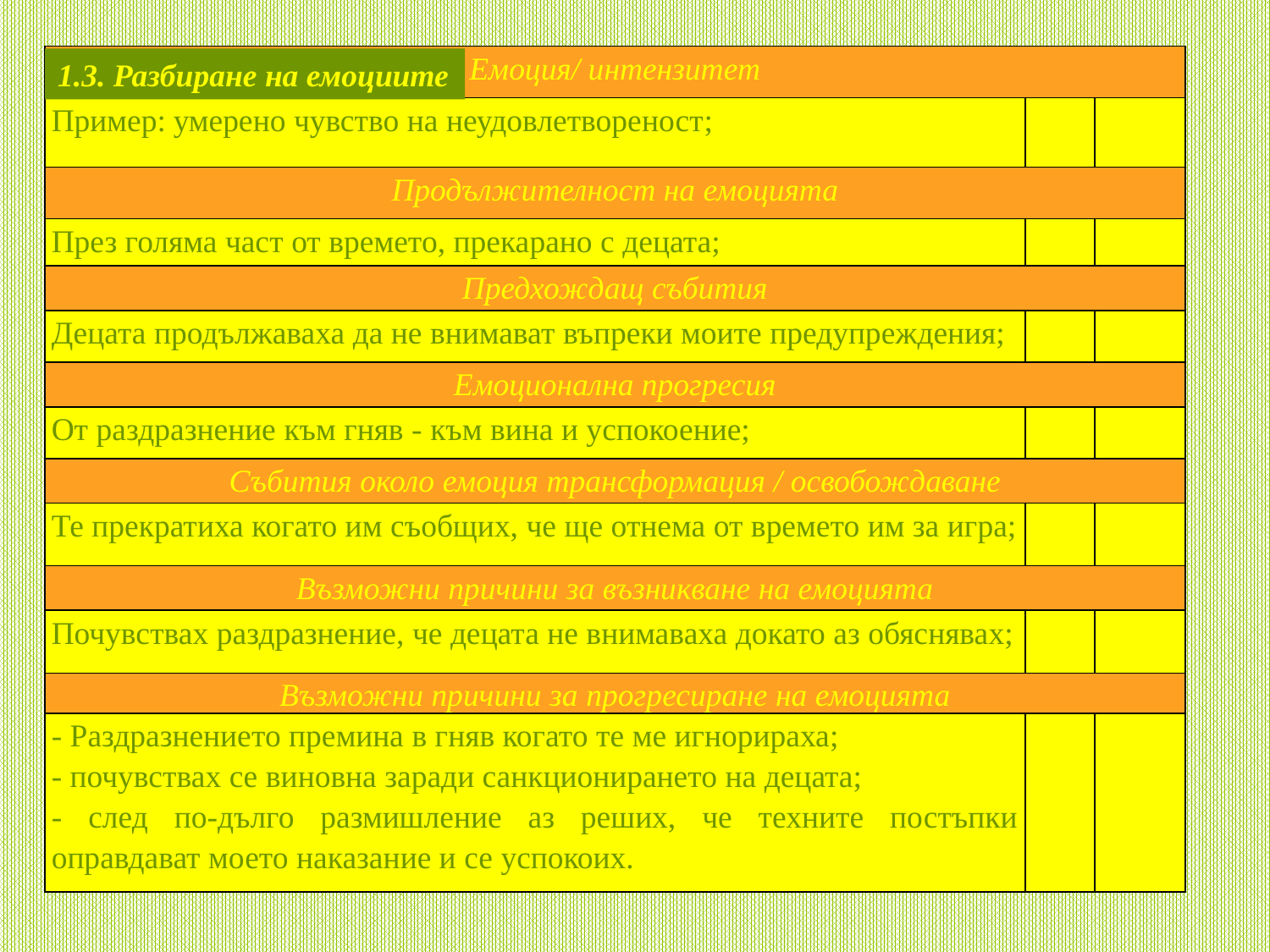

| Емоция/ интензитет |  |  |
| --- | --- | --- |
| Пример: умерено чувство на неудовлетвореност; |  |  |
| Продължителност на емоцията |  |  |
| През голяма част от времето, прекарано с децата; |  |  |
| Предхождащ събития |  |  |
| Децата продължаваха да не внимават въпреки моите предупреждения; |  |  |
| Емоционална прогресия |  |  |
| От раздразнение към гняв - към вина и успокоение; |  |  |
| Събития около емоция трансформация / освобождаване |  |  |
| Те прекратиха когато им съобщих, че ще отнема от времето им за игра; |  |  |
| Възможни причини за възникване на емоцията |  |  |
| Почувствах раздразнение, че децата не внимаваха докато аз обяснявах; |  |  |
| Възможни причини за прогресиране на емоцията |  |  |
| - Раздразнението премина в гняв когато те ме игнорираха; - почувствах се виновна заради санкционирането на децата; - след по-дълго размишление аз реших, че техните постъпки оправдават моето наказание и се успокоих. |  |  |
1.3. Разбиране на емоциите